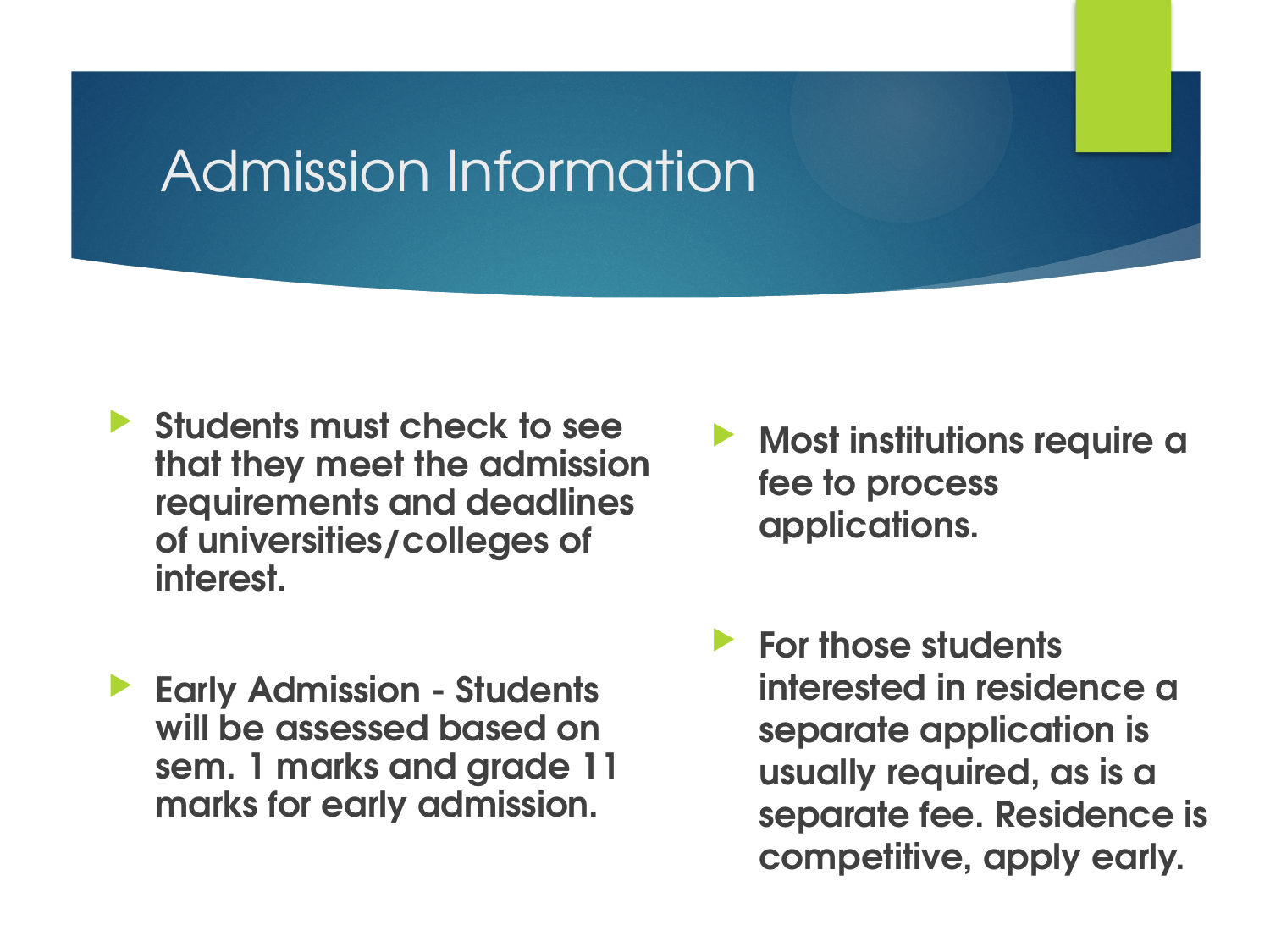

# Admission Information

Students must check to see that they meet the admission requirements and deadlines of universities/colleges of interest.

Early Admission - Students will be assessed based on sem. 1 marks and grade 11 marks for early admission.

Most institutions require a fee to process applications.

For those students interested in residence a separate application is usually required, as is a separate fee. Residence is competitive, apply early.